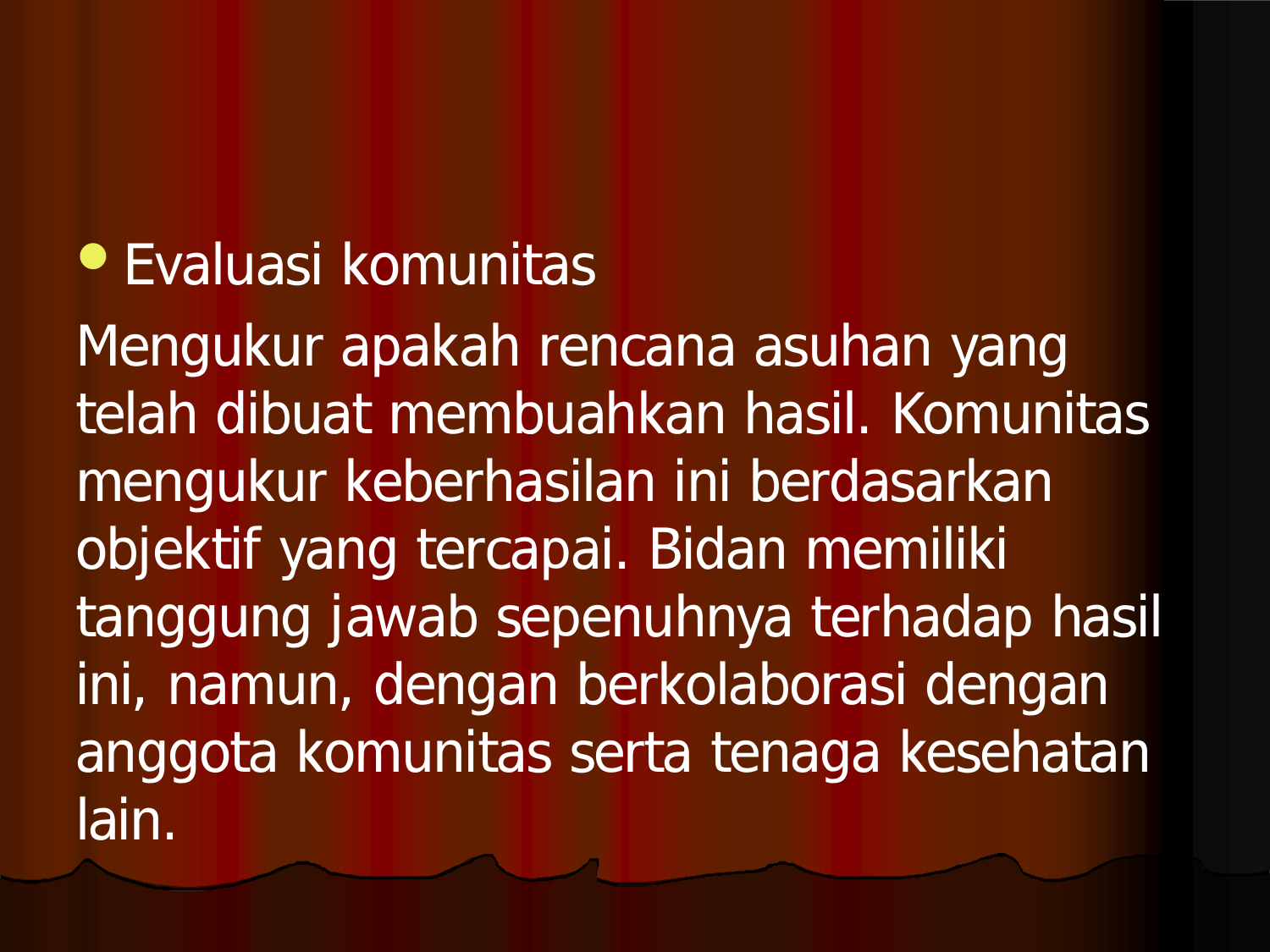

Evaluasi komunitas
Mengukur apakah rencana asuhan yang telah dibuat membuahkan hasil. Komunitas mengukur keberhasilan ini berdasarkan objektif yang tercapai. Bidan memiliki tanggung jawab sepenuhnya terhadap hasil ini, namun, dengan berkolaborasi dengan anggota komunitas serta tenaga kesehatan lain.